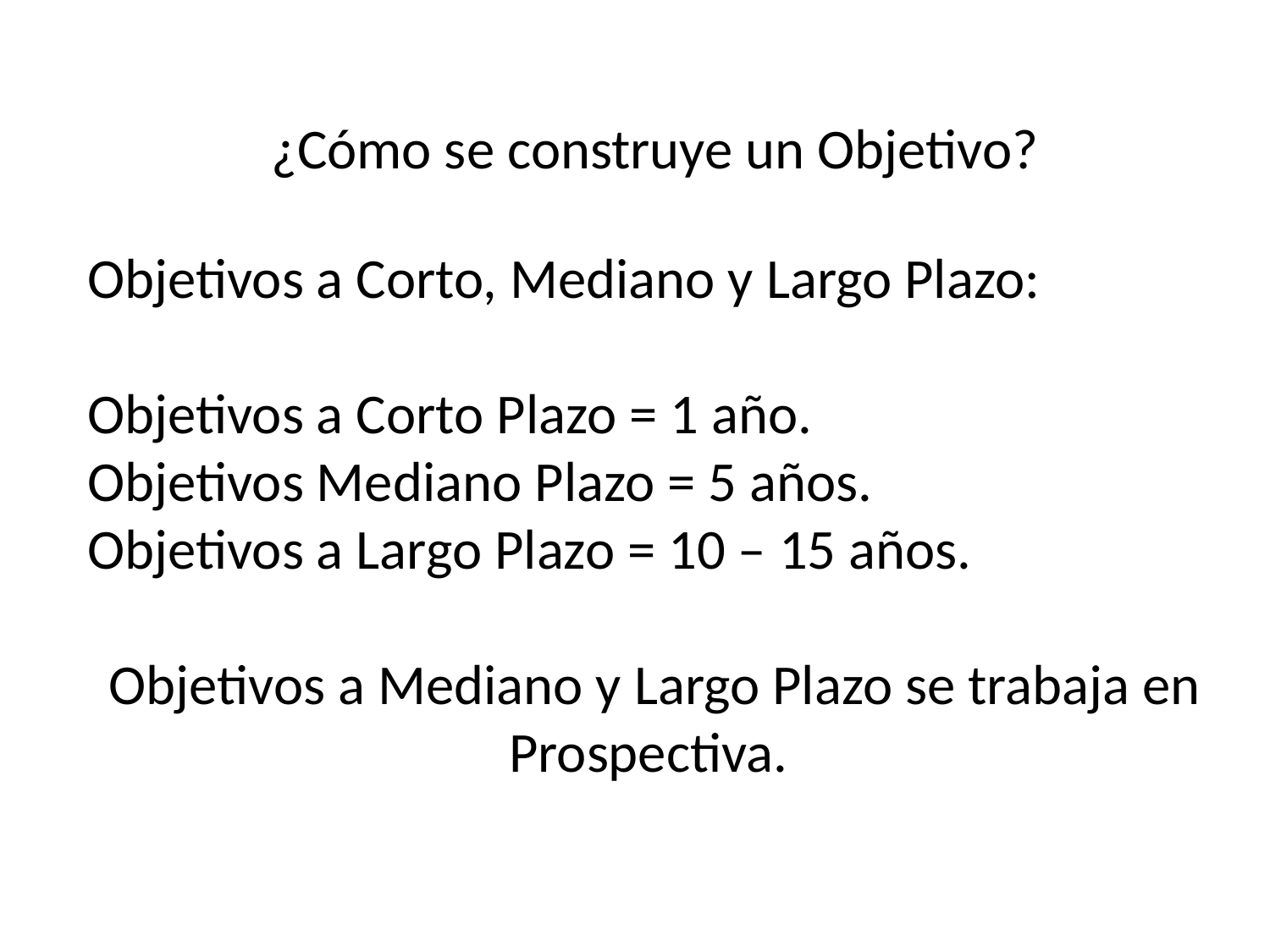

¿Cómo se construye un Objetivo?
Objetivos a Corto, Mediano y Largo Plazo:

Objetivos a Corto Plazo = 1 año.
Objetivos Mediano Plazo = 5 años.
Objetivos a Largo Plazo = 10 – 15 años.

Objetivos a Mediano y Largo Plazo se trabaja en Prospectiva.